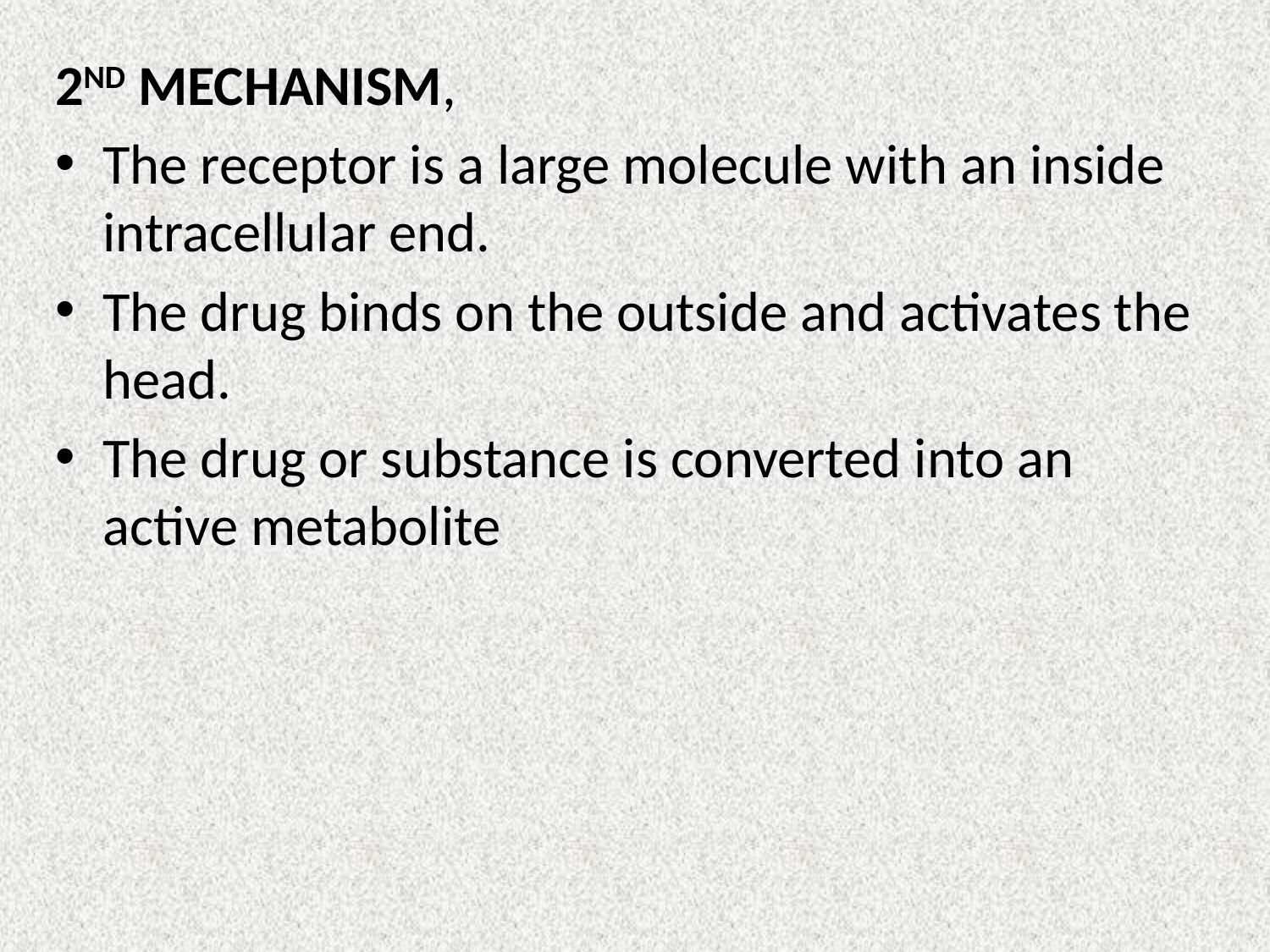

2ND MECHANISM,
The receptor is a large molecule with an inside intracellular end.
The drug binds on the outside and activates the head.
The drug or substance is converted into an active metabolite